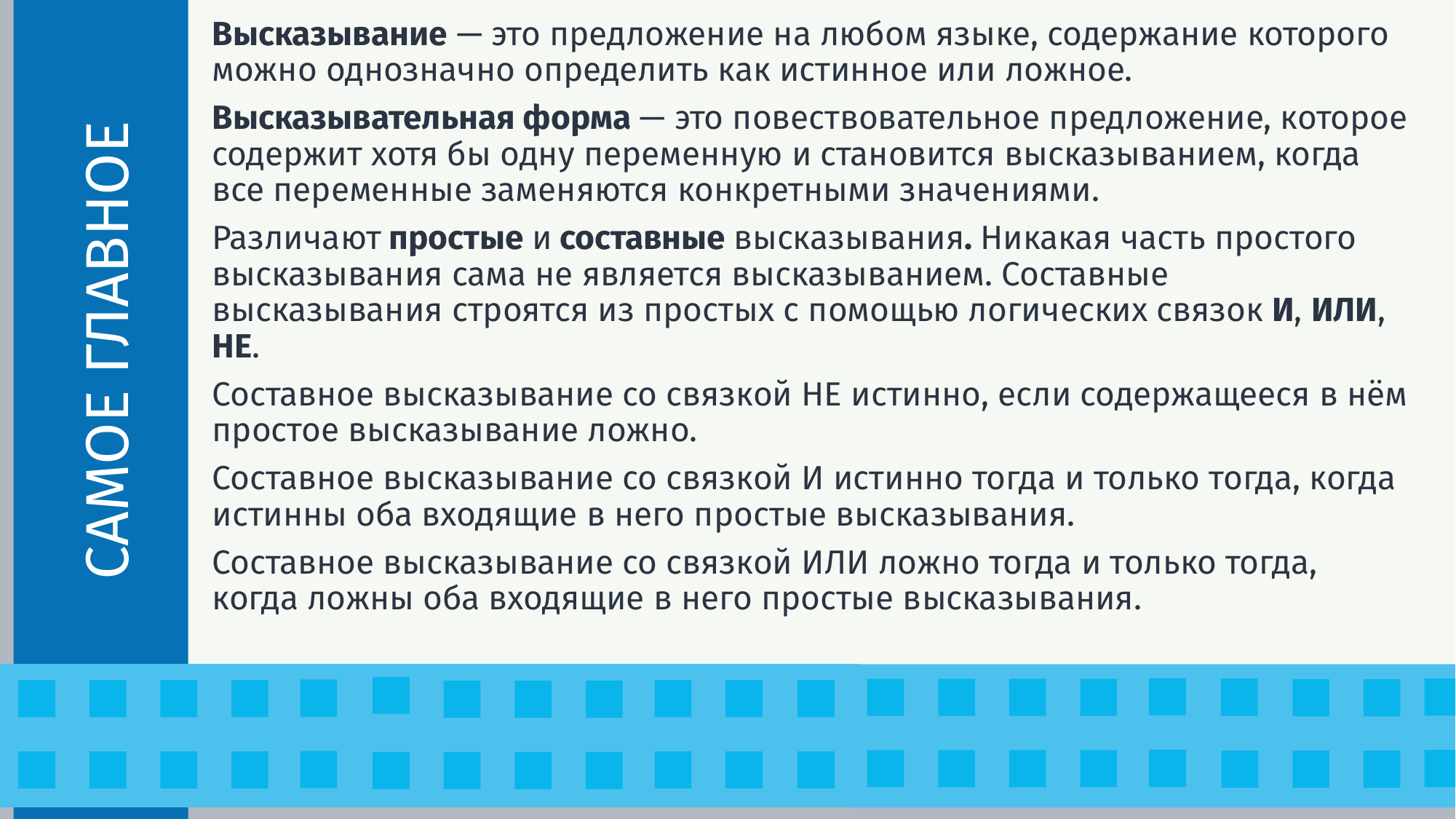

Высказывание — это предложение на любом языке, содер­жание которого можно однозначно определить как истинное или ложное.
Высказывательная форма — это повествовательное предложе­ние, которое содержит хотя бы одну переменную и становится высказыванием, когда все переменные заменяются конкретными значениями.
Различают простые и составные высказывания. Никакая часть простого высказывания сама не является высказыванием. Составные высказывания строятся из простых с помощью логических связок И, ИЛИ, НЕ.
Составное высказывание со связкой НЕ истинно, если содер­жащееся в нём простое высказывание ложно.
Составное высказывание со связкой И истинно тогда и только тогда, когда истинны оба входящие в него простые высказыва­ния.
Составное высказывание со связкой ИЛИ ложно тогда и толь­ко тогда, когда ложны оба входящие в него простые высказыва­ния.